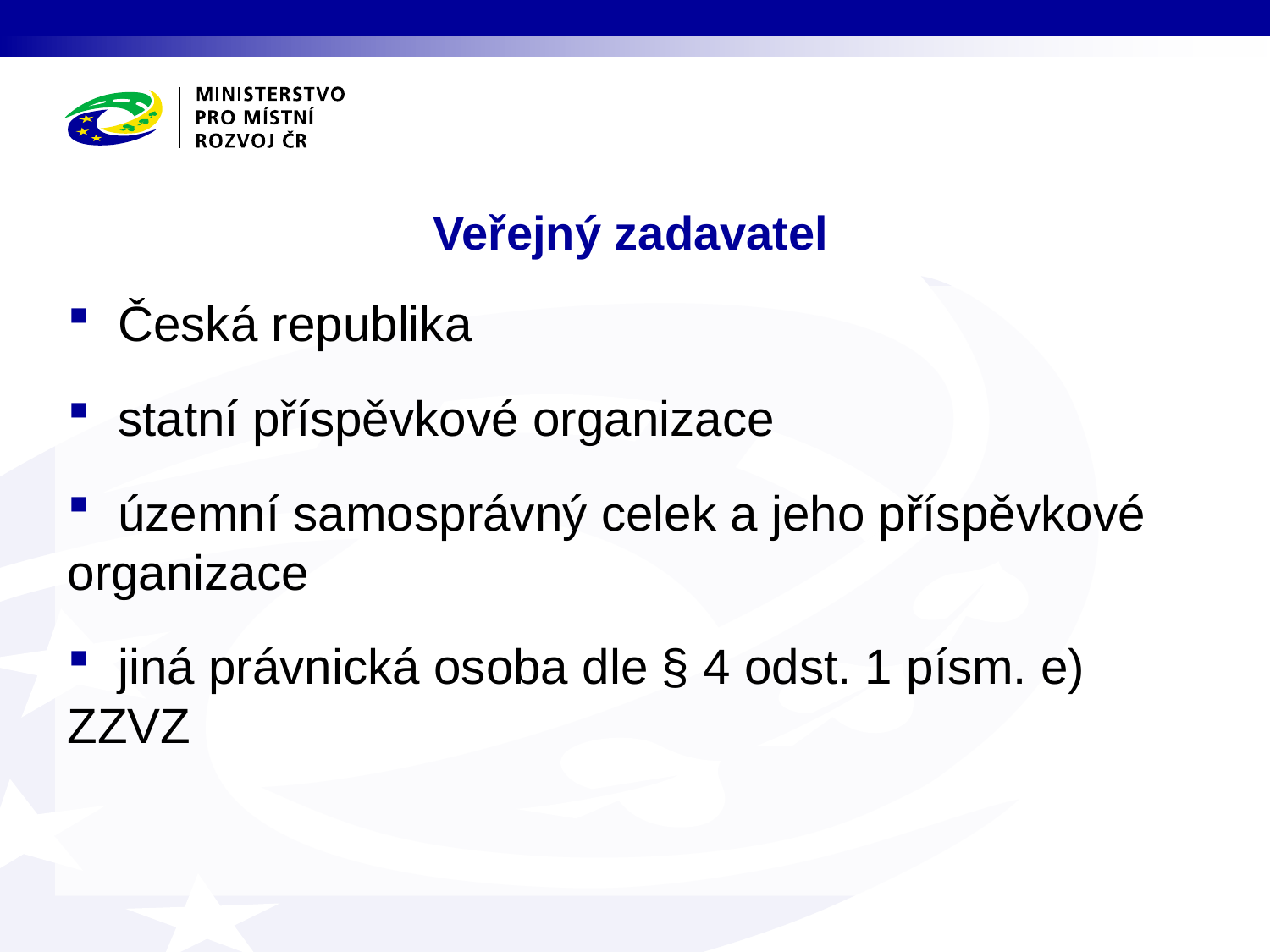

# Veřejný zadavatel
  Česká republika
  statní příspěvkové organizace
  územní samosprávný celek a jeho příspěvkové organizace
  jiná právnická osoba dle § 4 odst. 1 písm. e) ZZVZ